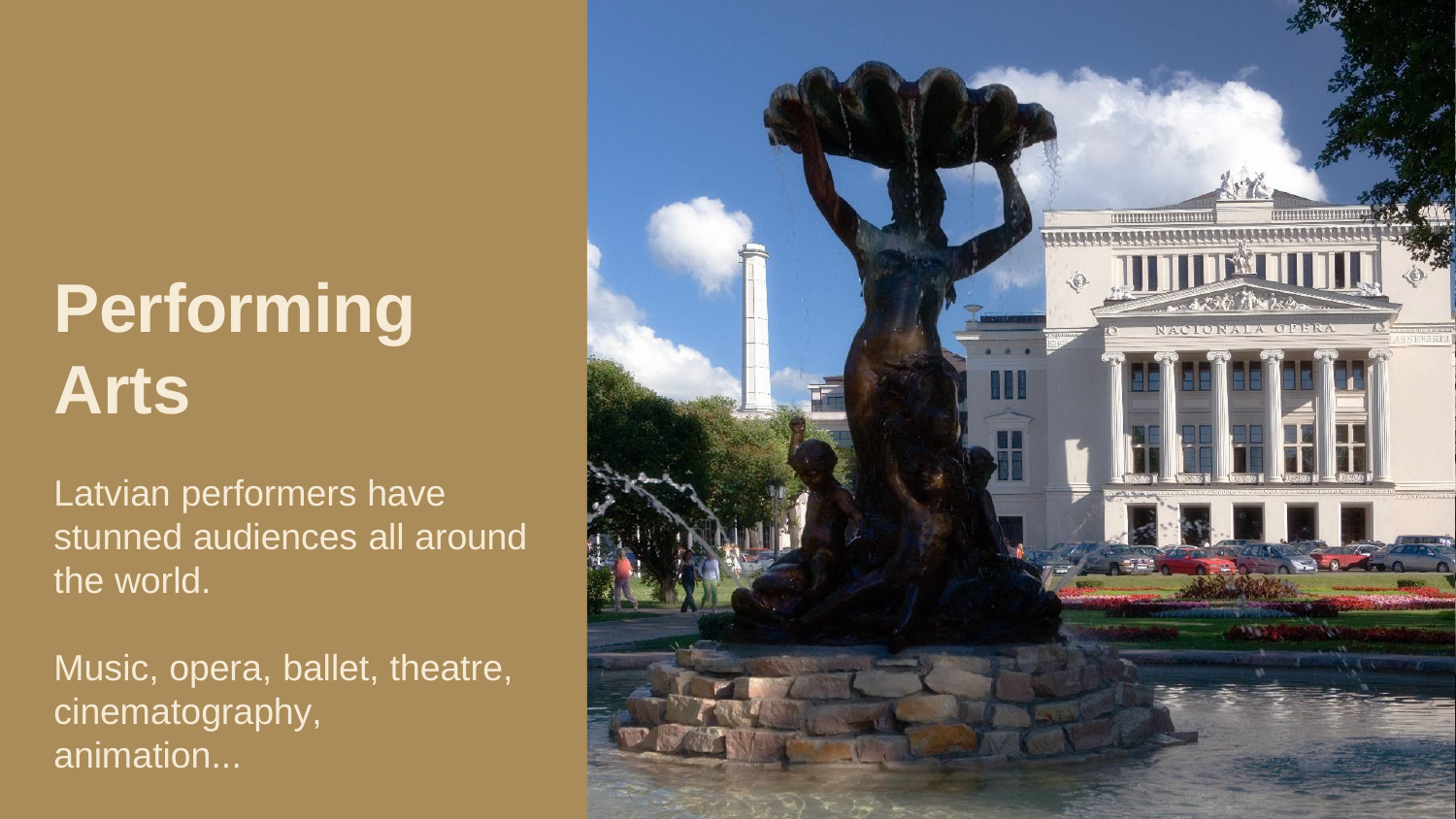

Performing
Arts
Latvian performers have stunned audiences all around the world.

Music, opera, ballet, theatre, cinematography, animation...